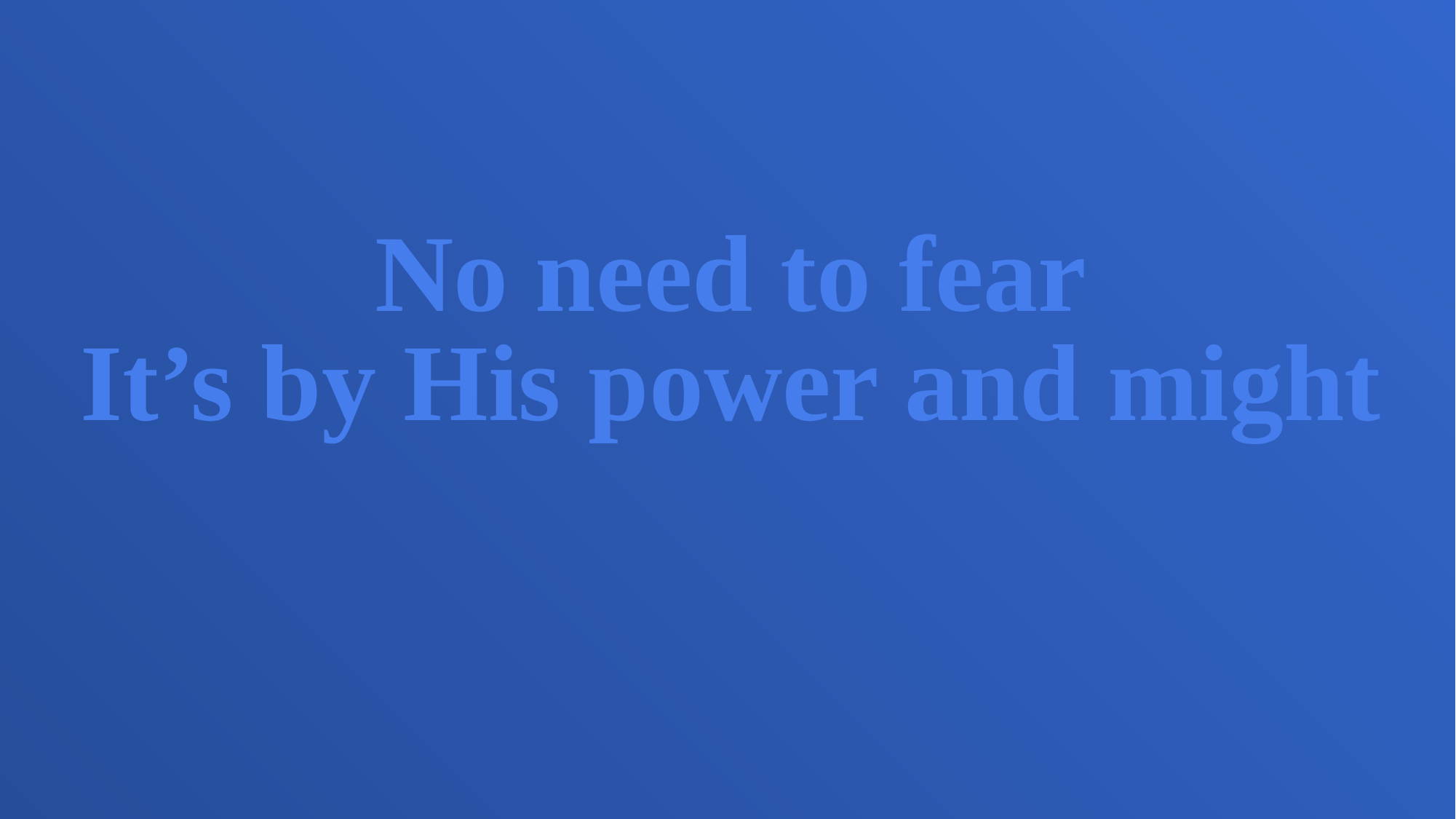

No need to fear
It’s by His power and might